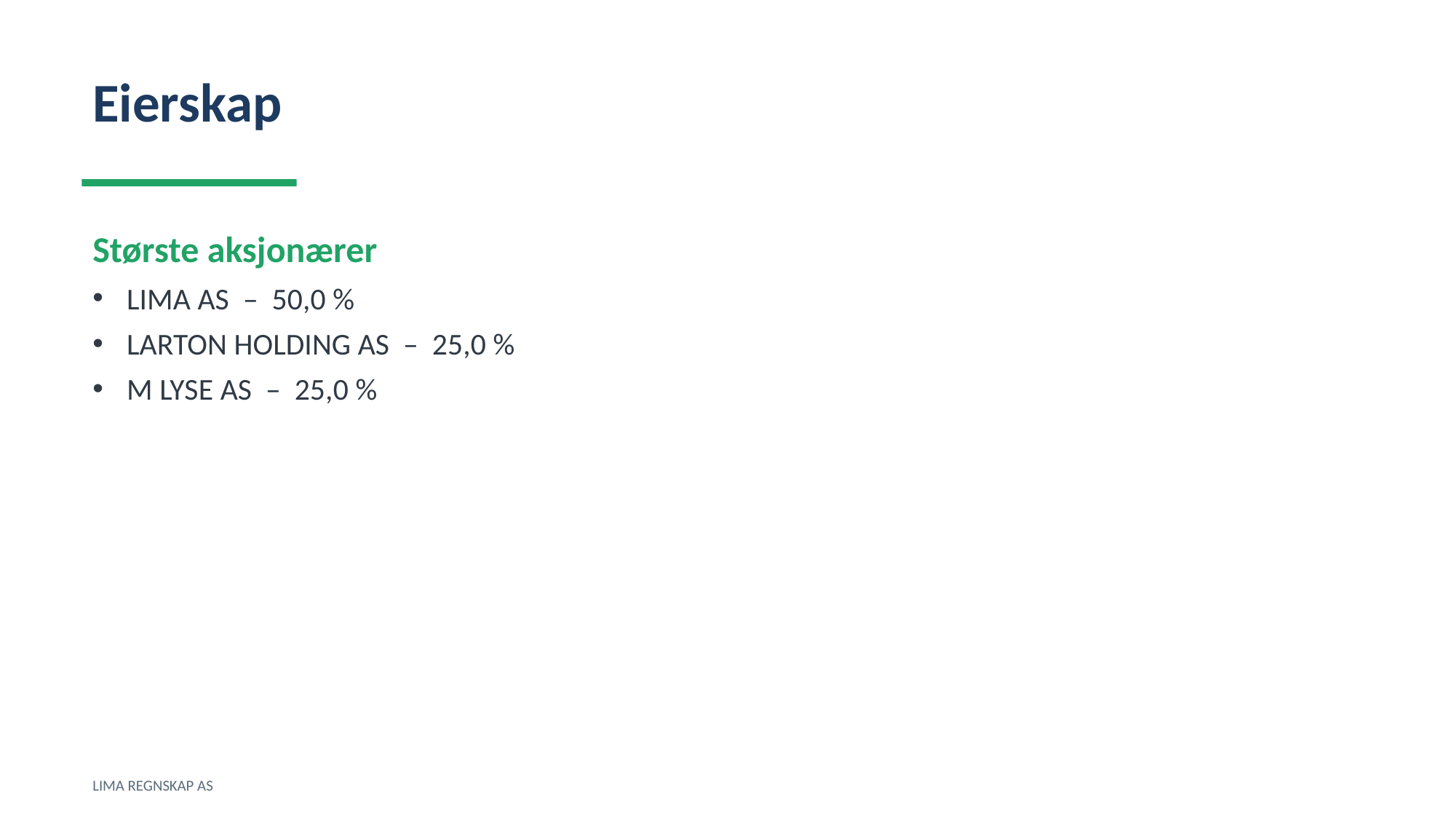

Eierskap

Største aksjonærer
LIMA AS  –  50,0 %
LARTON HOLDING AS  –  25,0 %
M LYSE AS  –  25,0 %
LIMA REGNSKAP AS